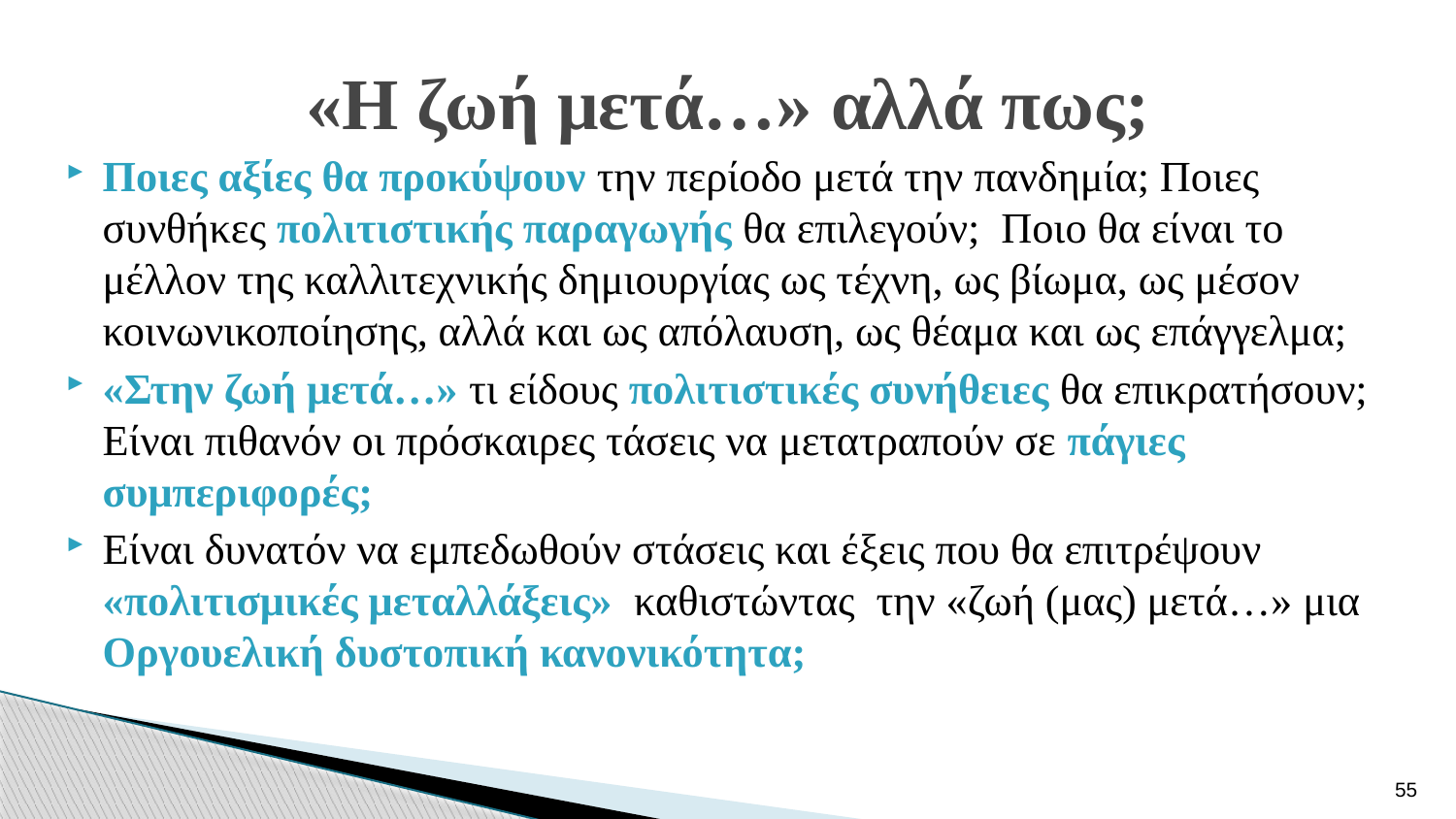

# «Η ζωή μετά…» αλλά πως;
Ποιες αξίες θα προκύψουν την περίοδο μετά την πανδημία; Ποιες συνθήκες πολιτιστικής παραγωγής θα επιλεγούν;  Ποιο θα είναι το μέλλον της καλλιτεχνικής δημιουργίας ως τέχνη, ως βίωμα, ως μέσον κοινωνικοποίησης, αλλά και ως απόλαυση, ως θέαμα και ως επάγγελμα;
«Στην ζωή μετά…» τι είδους πολιτιστικές συνήθειες θα επικρατήσουν; Είναι πιθανόν οι πρόσκαιρες τάσεις να μετατραπούν σε πάγιες συμπεριφορές;
Είναι δυνατόν να εμπεδωθούν στάσεις και έξεις που θα επιτρέψουν «πολιτισμικές μεταλλάξεις»  καθιστώντας  την «ζωή (μας) μετά…» μια  Οργουελική δυστοπική κανονικότητα;

55